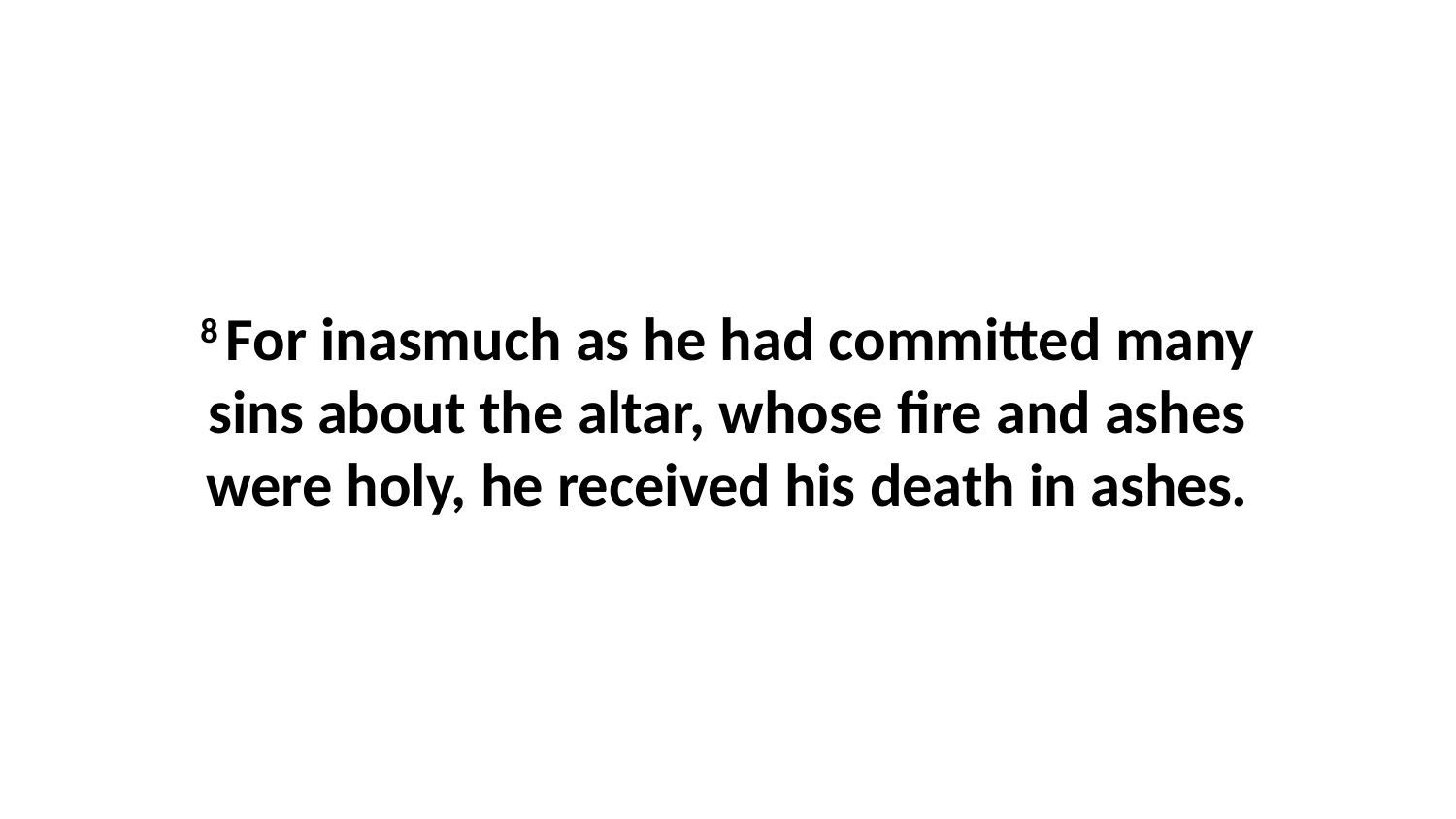

8 For inasmuch as he had committed many sins about the altar, whose fire and ashes were holy, he received his death in ashes.